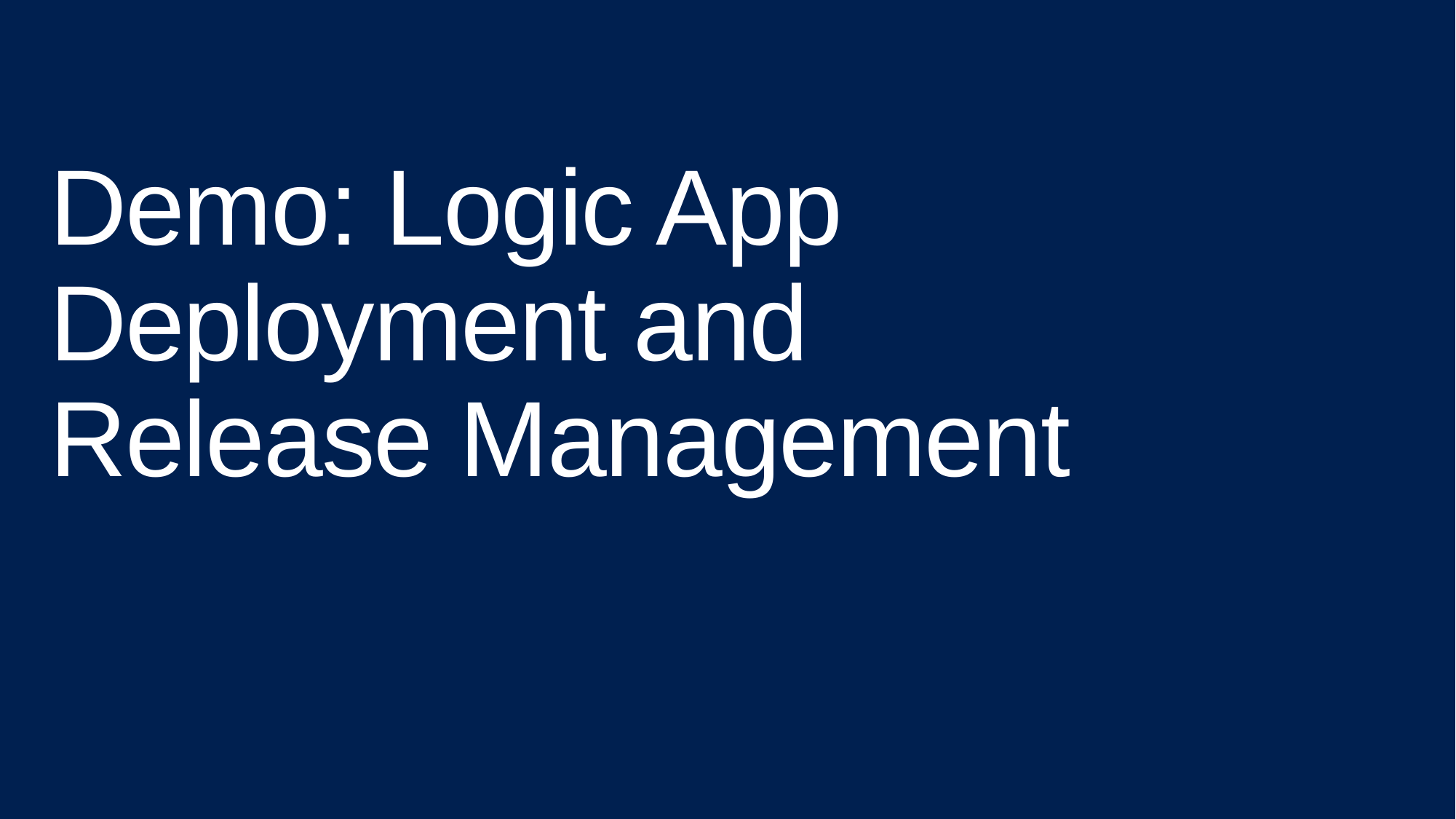

# Demo: Logic App Deployment and Release Management